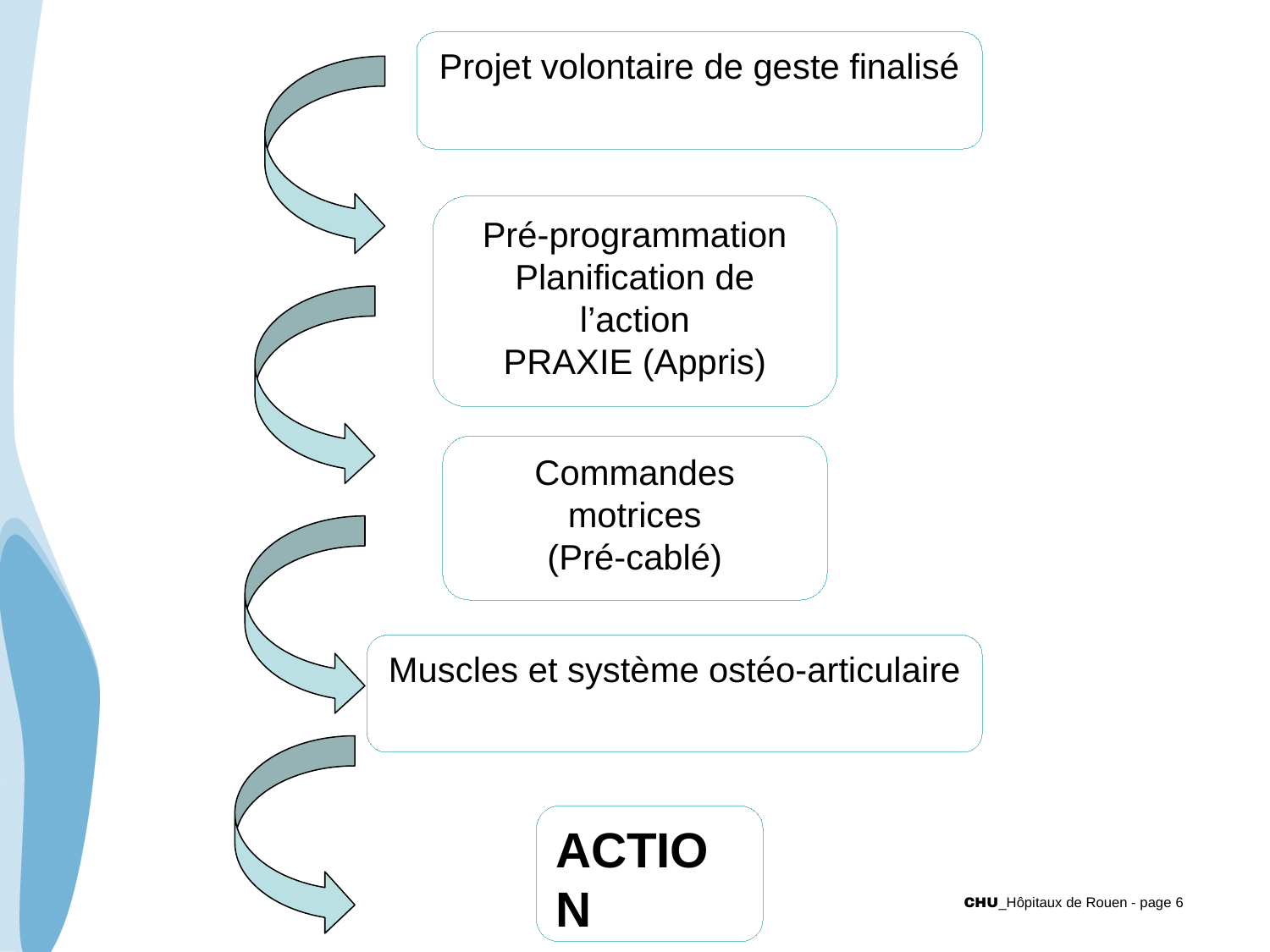

Projet volontaire de geste finalisé

Pré-programmation
Planification de l’action
PRAXIE (Appris)

Commandes motrices
(Pré-cablé)

Muscles et système ostéo-articulaire

ACTION